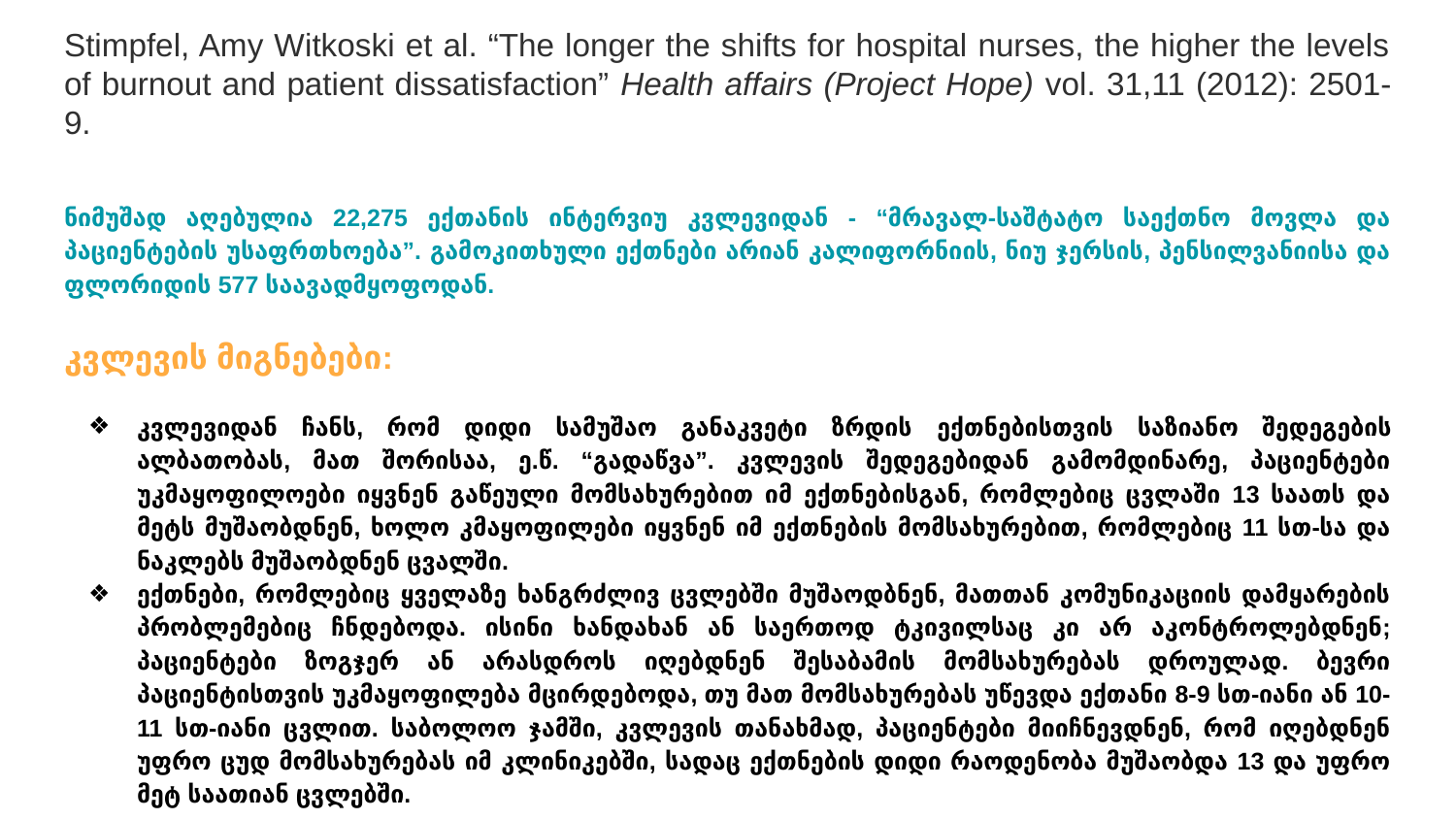

# Stimpfel, Amy Witkoski et al. “The longer the shifts for hospital nurses, the higher the levels of burnout and patient dissatisfaction” Health affairs (Project Hope) vol. 31,11 (2012): 2501-9.

ნიმუშად აღებულია 22,275 ექთანის ინტერვიუ კვლევიდან - “მრავალ-საშტატო საექთნო მოვლა და პაციენტების უსაფრთხოება”. გამოკითხული ექთნები არიან კალიფორნიის, ნიუ ჯერსის, პენსილვანიისა და ფლორიდის 577 საავადმყოფოდან.
კვლევის მიგნებები:
კვლევიდან ჩანს, რომ დიდი სამუშაო განაკვეტი ზრდის ექთნებისთვის საზიანო შედეგების ალბათობას, მათ შორისაა, ე.წ. “გადაწვა”. კვლევის შედეგებიდან გამომდინარე, პაციენტები უკმაყოფილოები იყვნენ გაწეული მომსახურებით იმ ექთნებისგან, რომლებიც ცვლაში 13 საათს და მეტს მუშაობდნენ, ხოლო კმაყოფილები იყვნენ იმ ექთნების მომსახურებით, რომლებიც 11 სთ-სა და ნაკლებს მუშაობდნენ ცვალში.
ექთნები, რომლებიც ყველაზე ხანგრძლივ ცვლებში მუშაოდბნენ, მათთან კომუნიკაციის დამყარების პრობლემებიც ჩნდებოდა. ისინი ხანდახან ან საერთოდ ტკივილსაც კი არ აკონტროლებდნენ; პაციენტები ზოგჯერ ან არასდროს იღებდნენ შესაბამის მომსახურებას დროულად. ბევრი პაციენტისთვის უკმაყოფილება მცირდებოდა, თუ მათ მომსახურებას უწევდა ექთანი 8-9 სთ-იანი ან 10-11 სთ-იანი ცვლით. საბოლოო ჯამში, კვლევის თანახმად, პაციენტები მიიჩნევდნენ, რომ იღებდნენ უფრო ცუდ მომსახურებას იმ კლინიკებში, სადაც ექთნების დიდი რაოდენობა მუშაობდა 13 და უფრო მეტ საათიან ცვლებში.